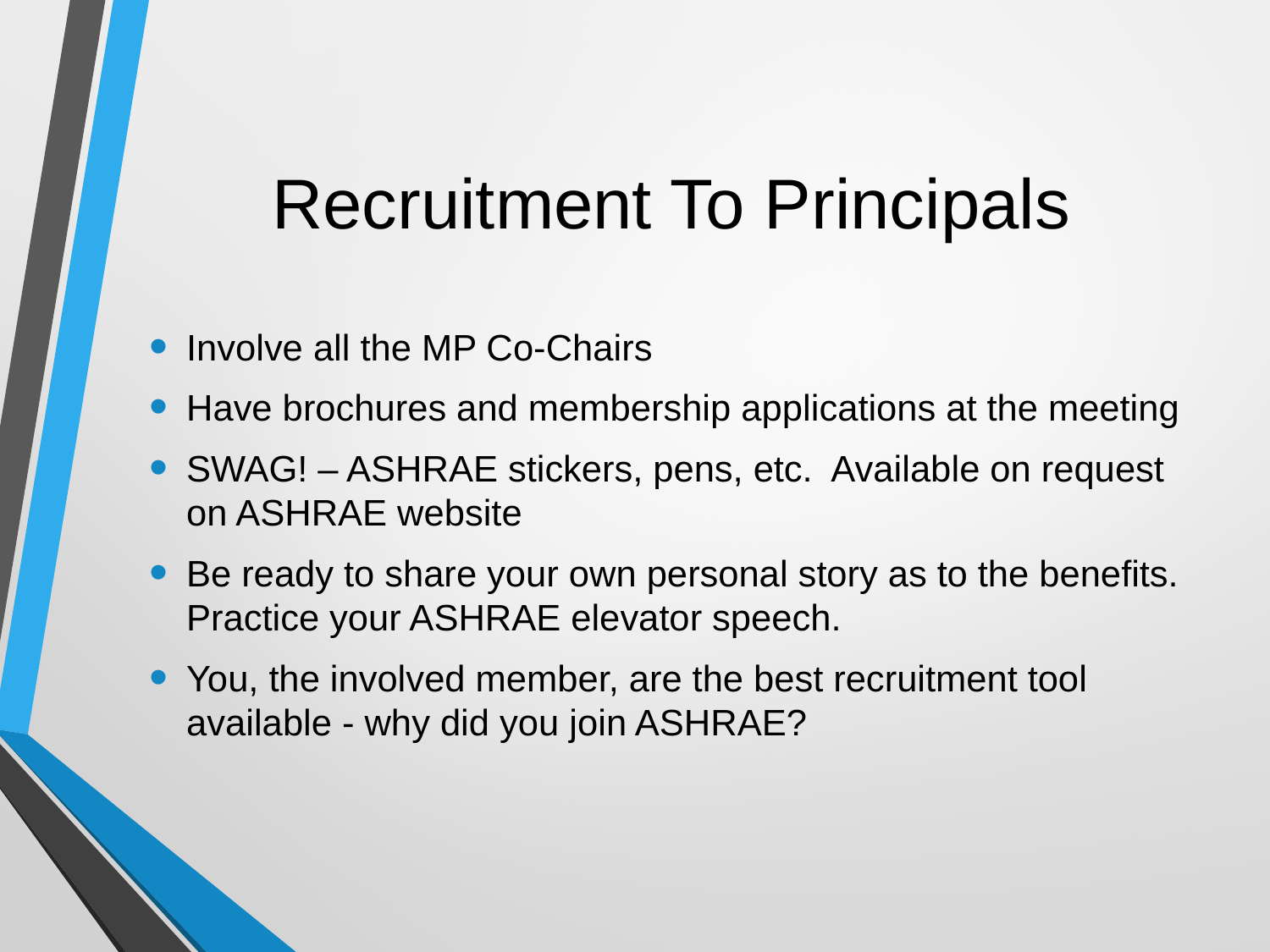

# Recruitment To Principals
Involve all the MP Co-Chairs
Have brochures and membership applications at the meeting
SWAG! – ASHRAE stickers, pens, etc.  Available on request on ASHRAE website
Be ready to share your own personal story as to the benefits.  Practice your ASHRAE elevator speech.
You, the involved member, are the best recruitment tool available - why did you join ASHRAE?